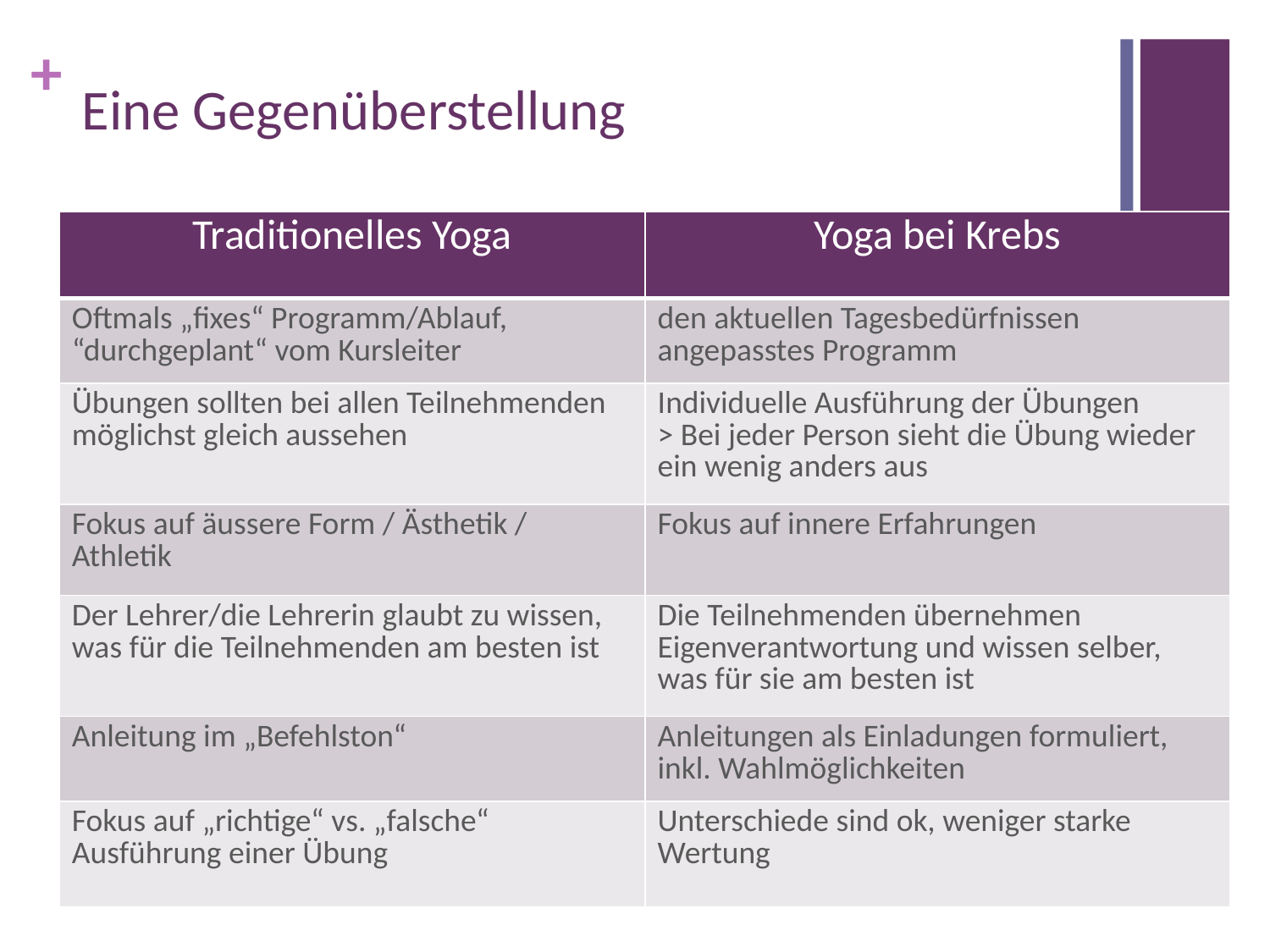

# Eine Gegenüberstellung
| Traditionelles Yoga | Yoga bei Krebs |
| --- | --- |
| Oftmals „fixes“ Programm/Ablauf, “durchgeplant“ vom Kursleiter | den aktuellen Tagesbedürfnissen angepasstes Programm |
| Übungen sollten bei allen Teilnehmenden möglichst gleich aussehen | Individuelle Ausführung der Übungen > Bei jeder Person sieht die Übung wieder ein wenig anders aus |
| Fokus auf äussere Form / Ästhetik / Athletik | Fokus auf innere Erfahrungen |
| Der Lehrer/die Lehrerin glaubt zu wissen, was für die Teilnehmenden am besten ist | Die Teilnehmenden übernehmen Eigenverantwortung und wissen selber, was für sie am besten ist |
| Anleitung im „Befehlston“ | Anleitungen als Einladungen formuliert, inkl. Wahlmöglichkeiten |
| Fokus auf „richtige“ vs. „falsche“ Ausführung einer Übung | Unterschiede sind ok, weniger starke Wertung |